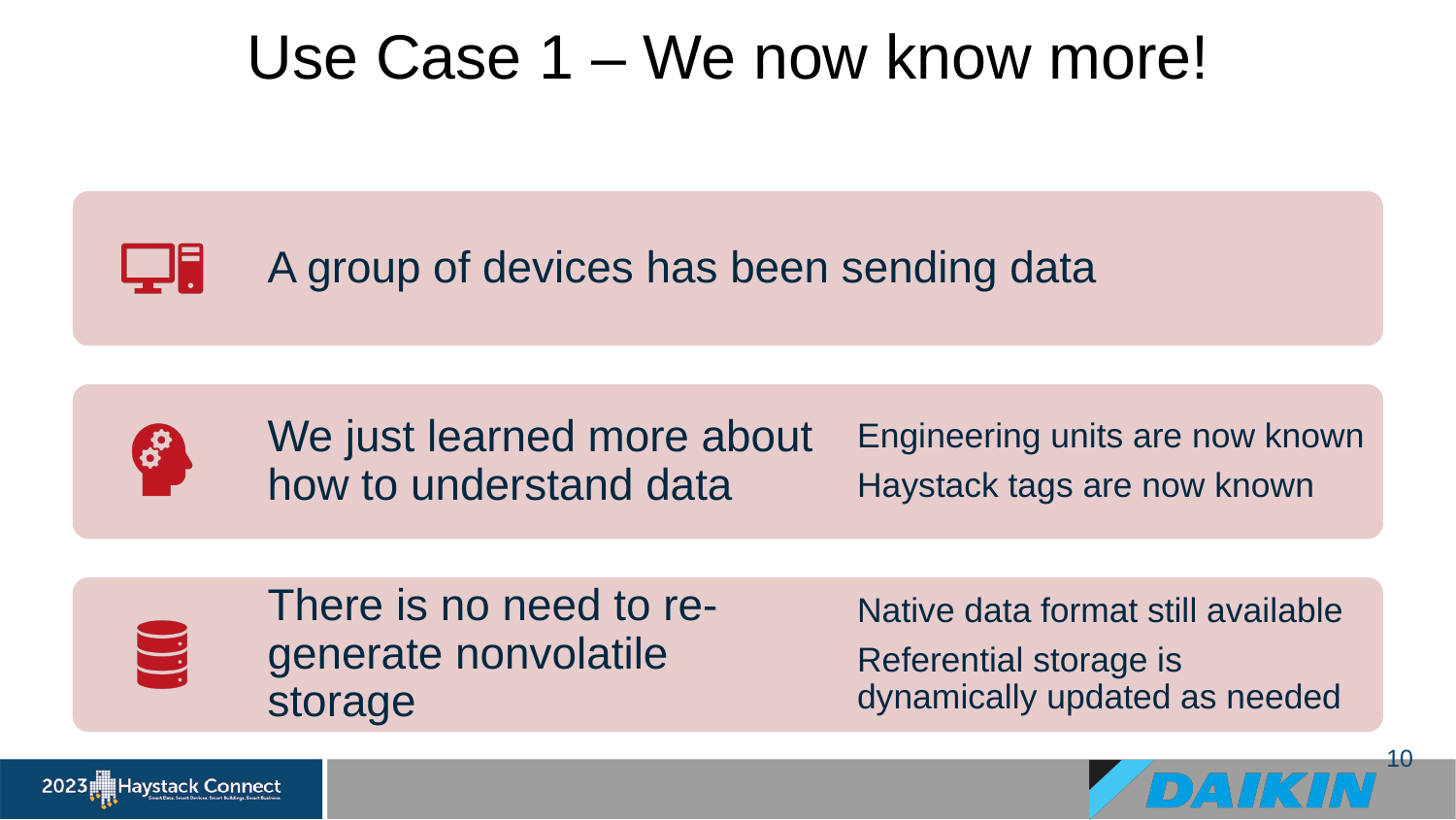

# Use Case 1 – We now know more!
A group of devices has been sending data
We just learned more about how to understand data
Engineering units are now known
Haystack tags are now known
There is no need to re-generate nonvolatile storage
Native data format still available
Referential storage is dynamically updated as needed
10